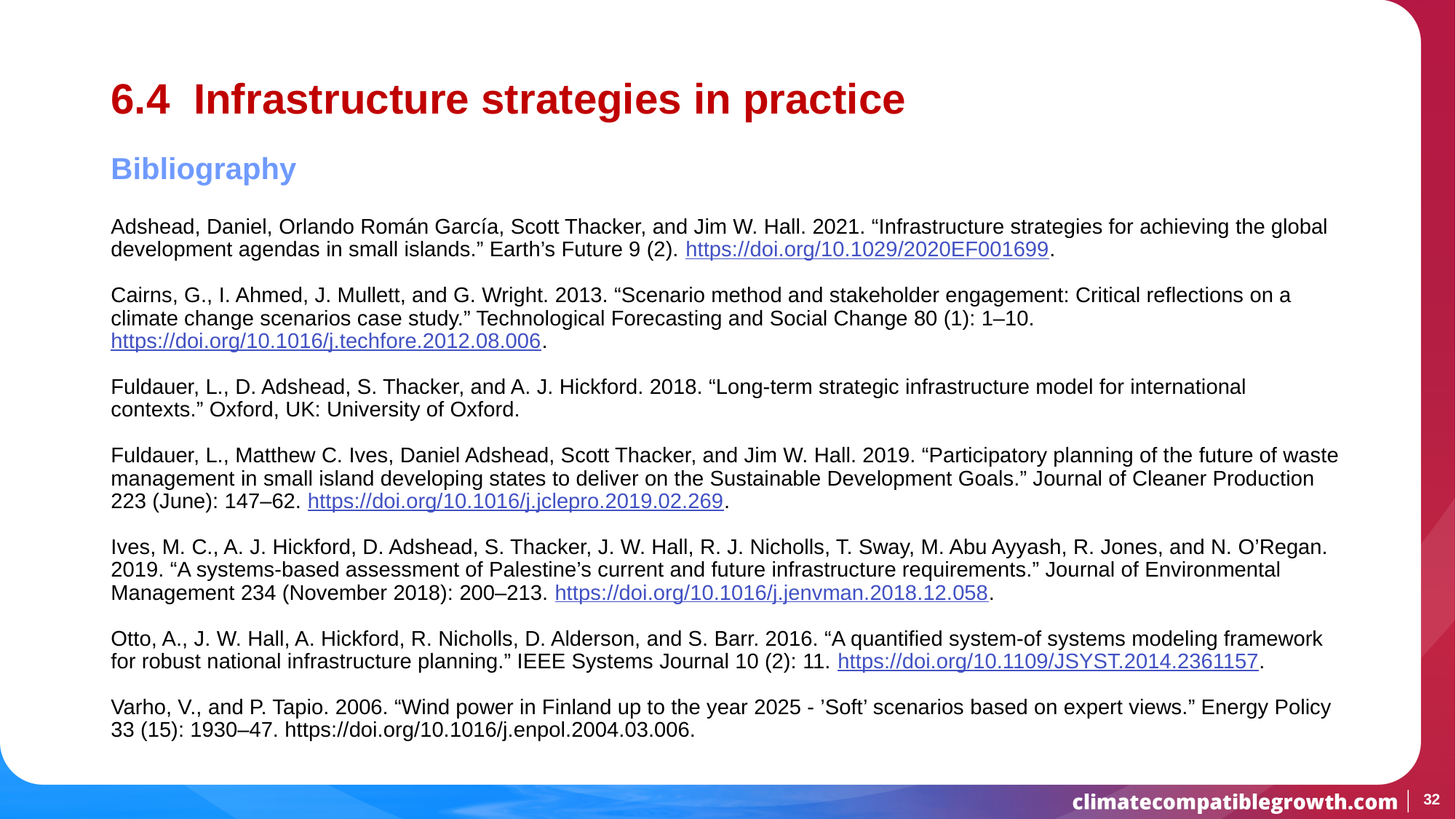

# 6.4  Infrastructure strategies in practice
Bibliography

Adshead, Daniel, Orlando Román García, Scott Thacker, and Jim W. Hall. 2021. “Infrastructure strategies for achieving the global development agendas in small islands.” Earth’s Future 9 (2). https://doi.org/10.1029/2020EF001699.

Cairns, G., I. Ahmed, J. Mullett, and G. Wright. 2013. “Scenario method and stakeholder engagement: Critical reflections on a climate change scenarios case study.” Technological Forecasting and Social Change 80 (1): 1–10. https://doi.org/10.1016/j.techfore.2012.08.006.

Fuldauer, L., D. Adshead, S. Thacker, and A. J. Hickford. 2018. “Long-term strategic infrastructure model for international contexts.” Oxford, UK: University of Oxford.

Fuldauer, L., Matthew C. Ives, Daniel Adshead, Scott Thacker, and Jim W. Hall. 2019. “Participatory planning of the future of waste management in small island developing states to deliver on the Sustainable Development Goals.” Journal of Cleaner Production 223 (June): 147–62. https://doi.org/10.1016/j.jclepro.2019.02.269.

Ives, M. C., A. J. Hickford, D. Adshead, S. Thacker, J. W. Hall, R. J. Nicholls, T. Sway, M. Abu Ayyash, R. Jones, and N. O’Regan. 2019. “A systems-based assessment of Palestine’s current and future infrastructure requirements.” Journal of Environmental Management 234 (November 2018): 200–213. https://doi.org/10.1016/j.jenvman.2018.12.058.

Otto, A., J. W. Hall, A. Hickford, R. Nicholls, D. Alderson, and S. Barr. 2016. “A quantified system-of systems modeling framework for robust national infrastructure planning.” IEEE Systems Journal 10 (2): 11. https://doi.org/10.1109/JSYST.2014.2361157.

Varho, V., and P. Tapio. 2006. “Wind power in Finland up to the year 2025 - ’Soft’ scenarios based on expert views.” Energy Policy 33 (15): 1930–47. https://doi.org/10.1016/j.enpol.2004.03.006.
32